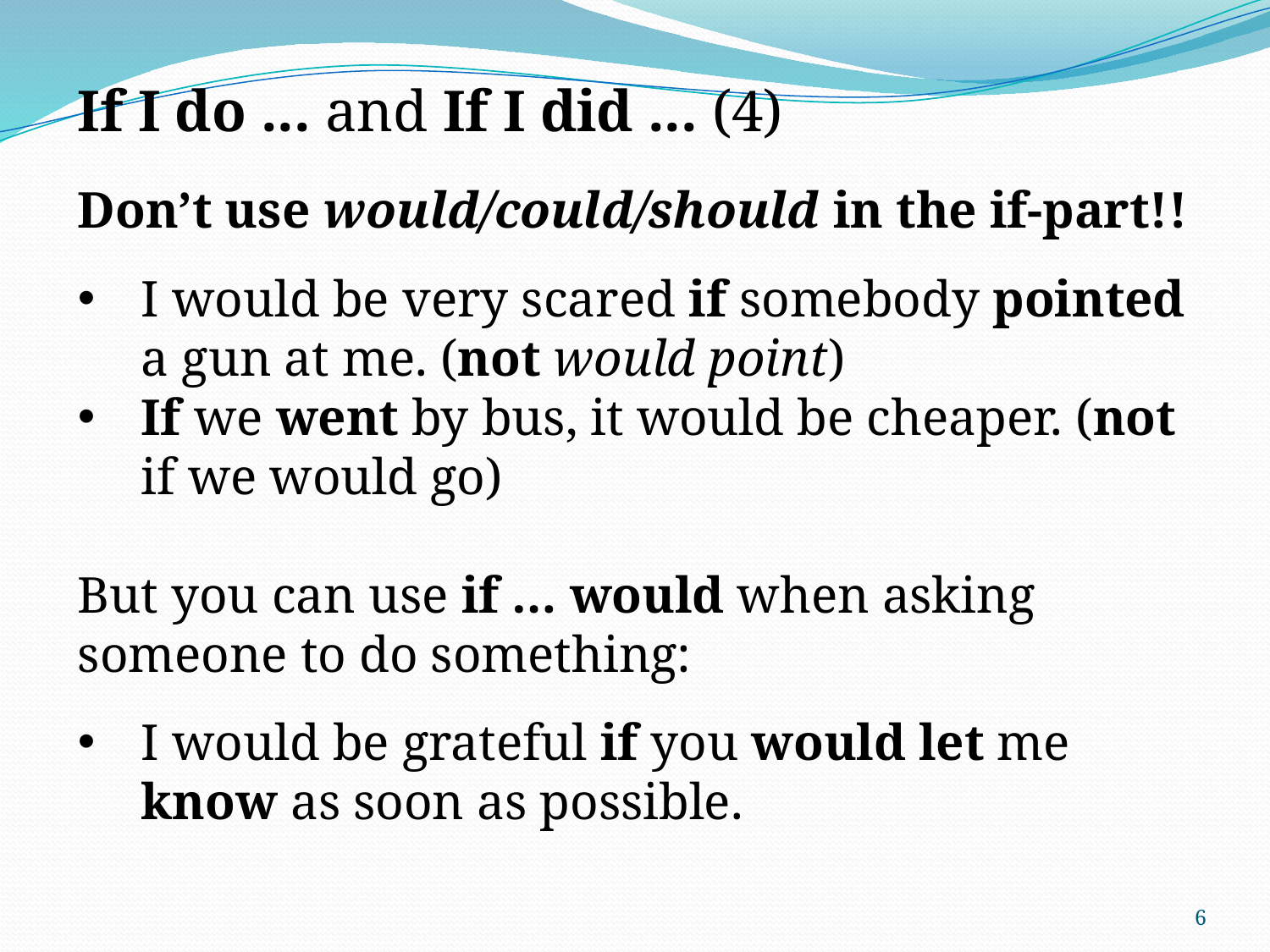

If I do ... and If I did ... (4)
Don’t use would/could/should in the if-part!!

I would be very scared if somebody pointed a gun at me. (not would point)
If we went by bus, it would be cheaper. (not if we would go)

But you can use if … would when asking someone to do something:

I would be grateful if you would let me know as soon as possible.

6